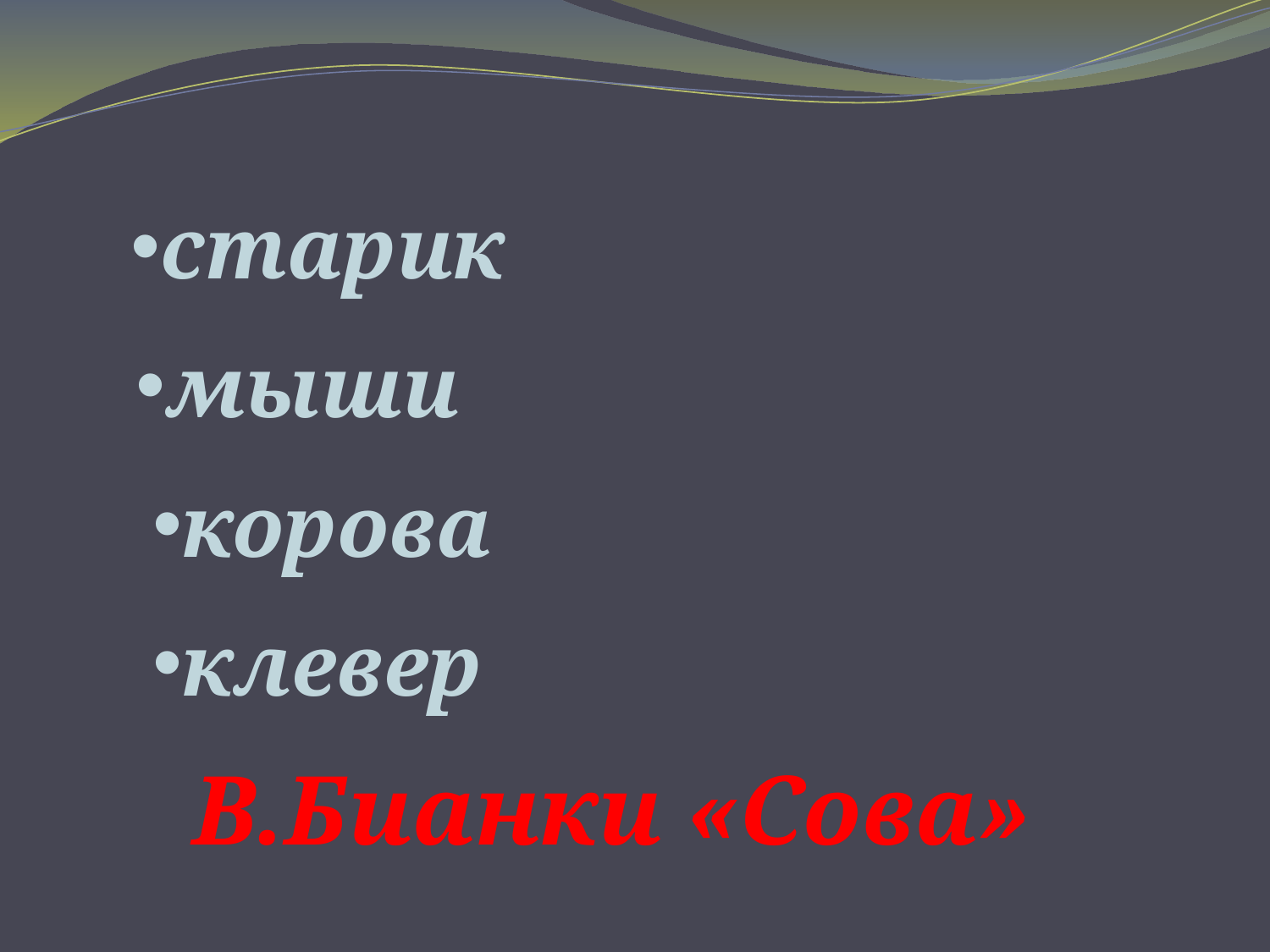

#
старик

мыши
корова
клевер
В.Бианки «Сова»